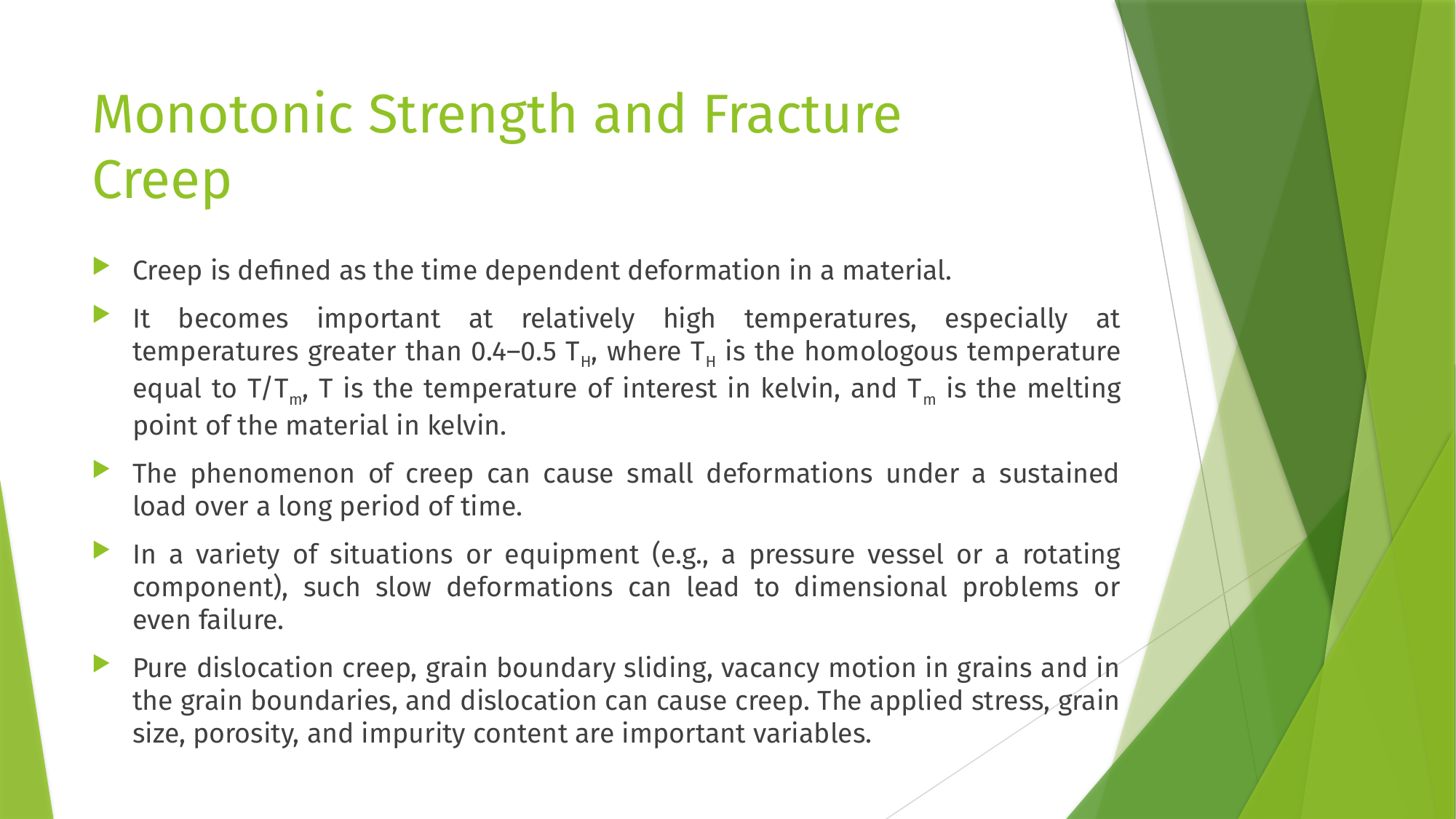

# Monotonic Strength and Fracture Creep
Creep is defined as the time dependent deformation in a material.
It becomes important at relatively high temperatures, especially at temperatures greater than 0.4–0.5 TH, where TH is the homologous temperature equal to T/Tm, T is the temperature of interest in kelvin, and Tm is the melting point of the material in kelvin.
The phenomenon of creep can cause small deformations under a sustained load over a long period of time.
In a variety of situations or equipment (e.g., a pressure vessel or a rotating component), such slow deformations can lead to dimensional problems or even failure.
Pure dislocation creep, grain boundary sliding, vacancy motion in grains and in the grain boundaries, and dislocation can cause creep. The applied stress, grain size, porosity, and impurity content are important variables.